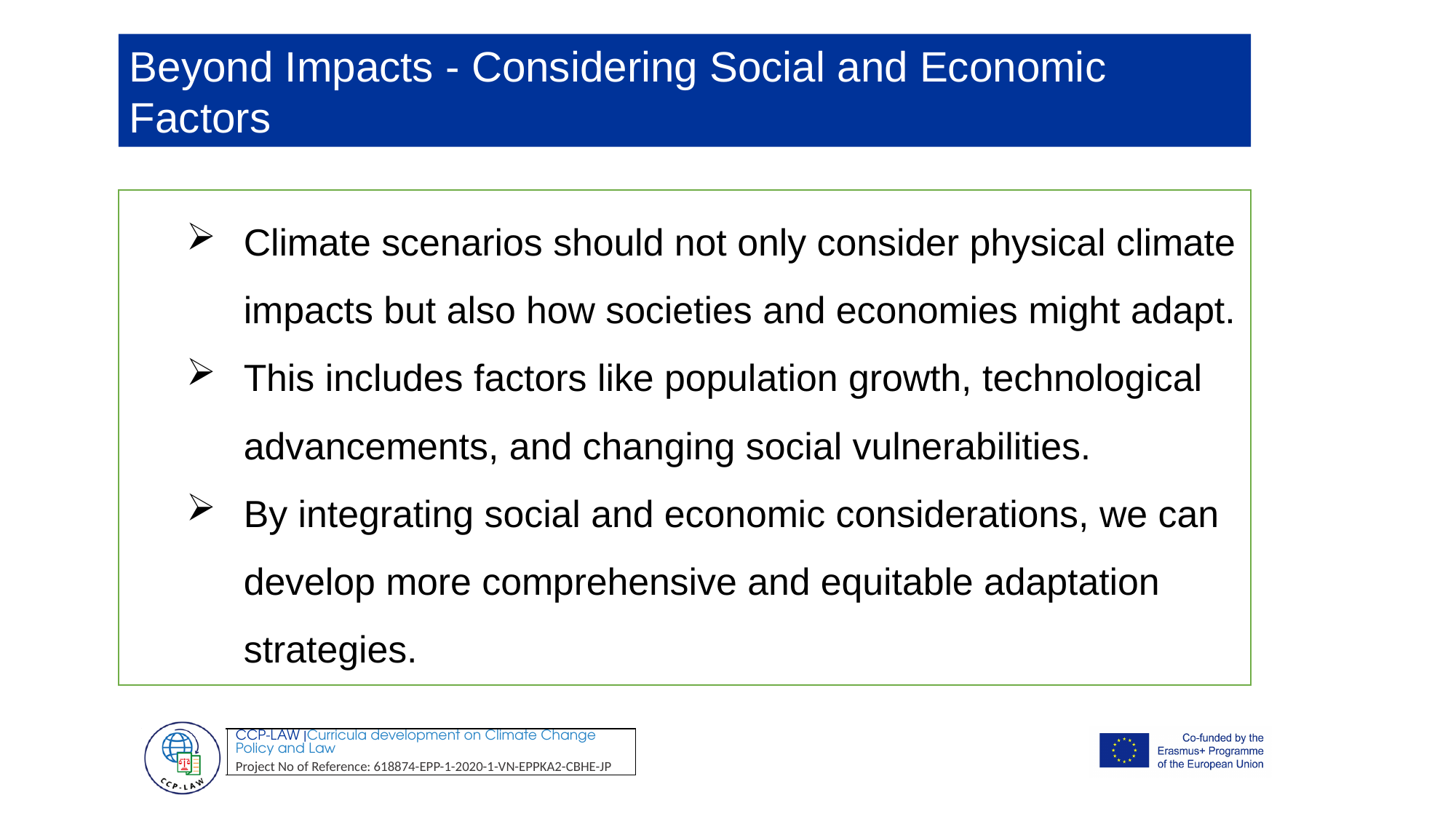

Beyond Impacts - Considering Social and Economic Factors
Climate scenarios should not only consider physical climate impacts but also how societies and economies might adapt.
This includes factors like population growth, technological advancements, and changing social vulnerabilities.
By integrating social and economic considerations, we can develop more comprehensive and equitable adaptation strategies.